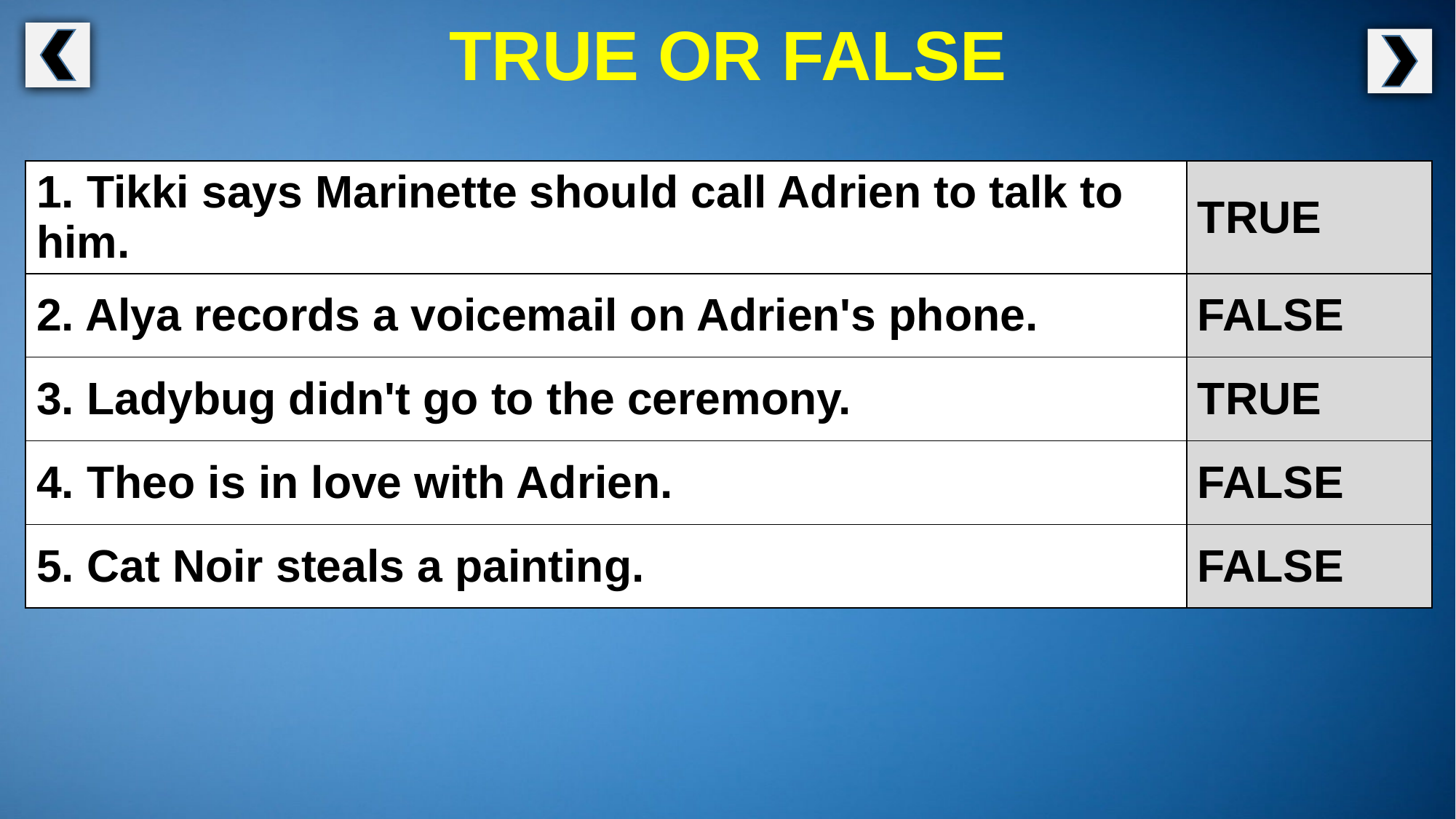

TRUE OR FALSE

| 1. Tikki says Marinette should call Adrien to talk to him. | TRUE |
| --- | --- |
| 2. Alya records a voicemail on Adrien's phone. | FALSE |
| 3. Ladybug didn't go to the ceremony. | TRUE |
| 4. Theo is in love with Adrien. | FALSE |
| 5. Cat Noir steals a painting. | FALSE |